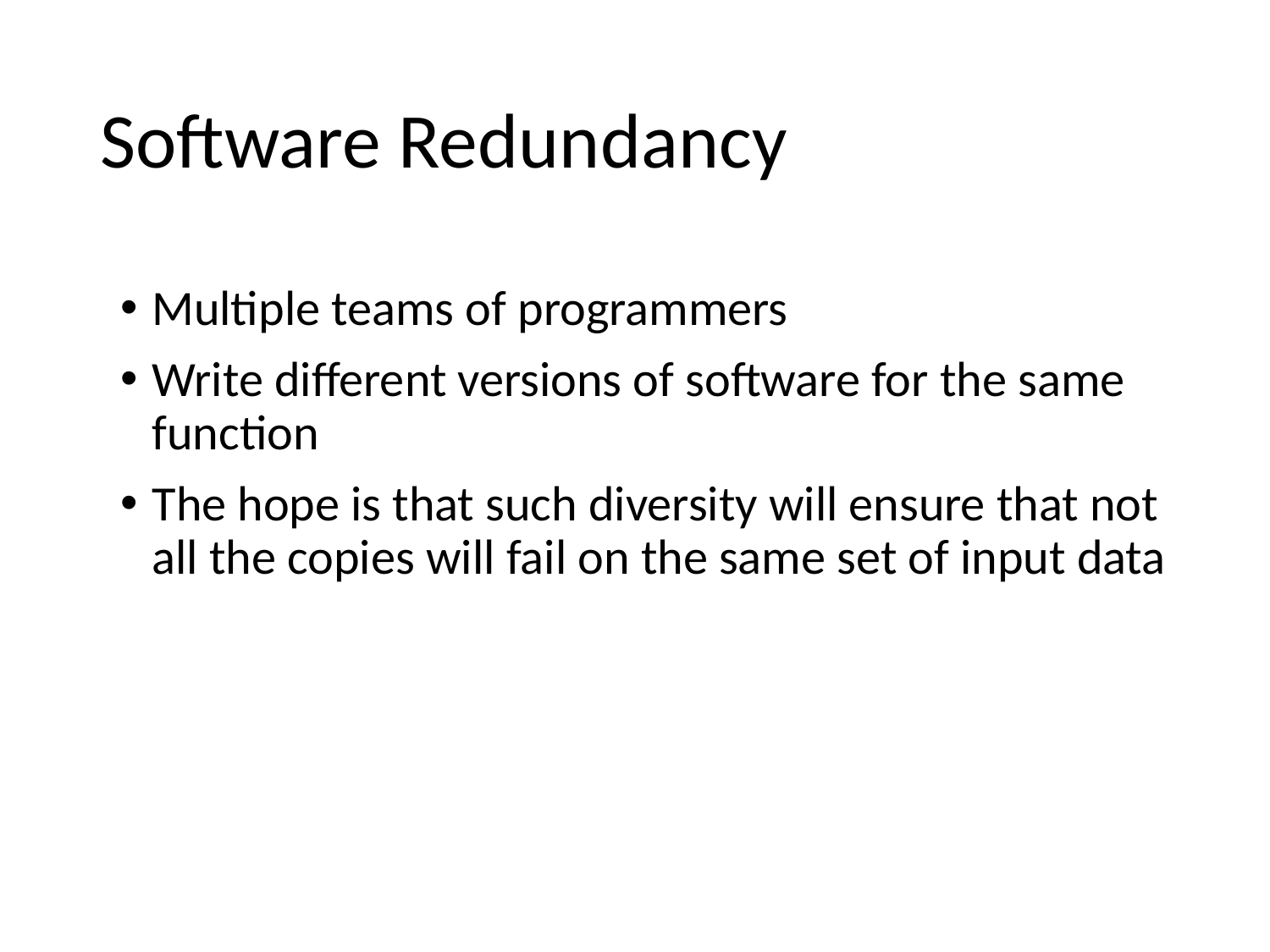

# Software Redundancy
Multiple teams of programmers
Write different versions of software for the same function
The hope is that such diversity will ensure that not all the copies will fail on the same set of input data